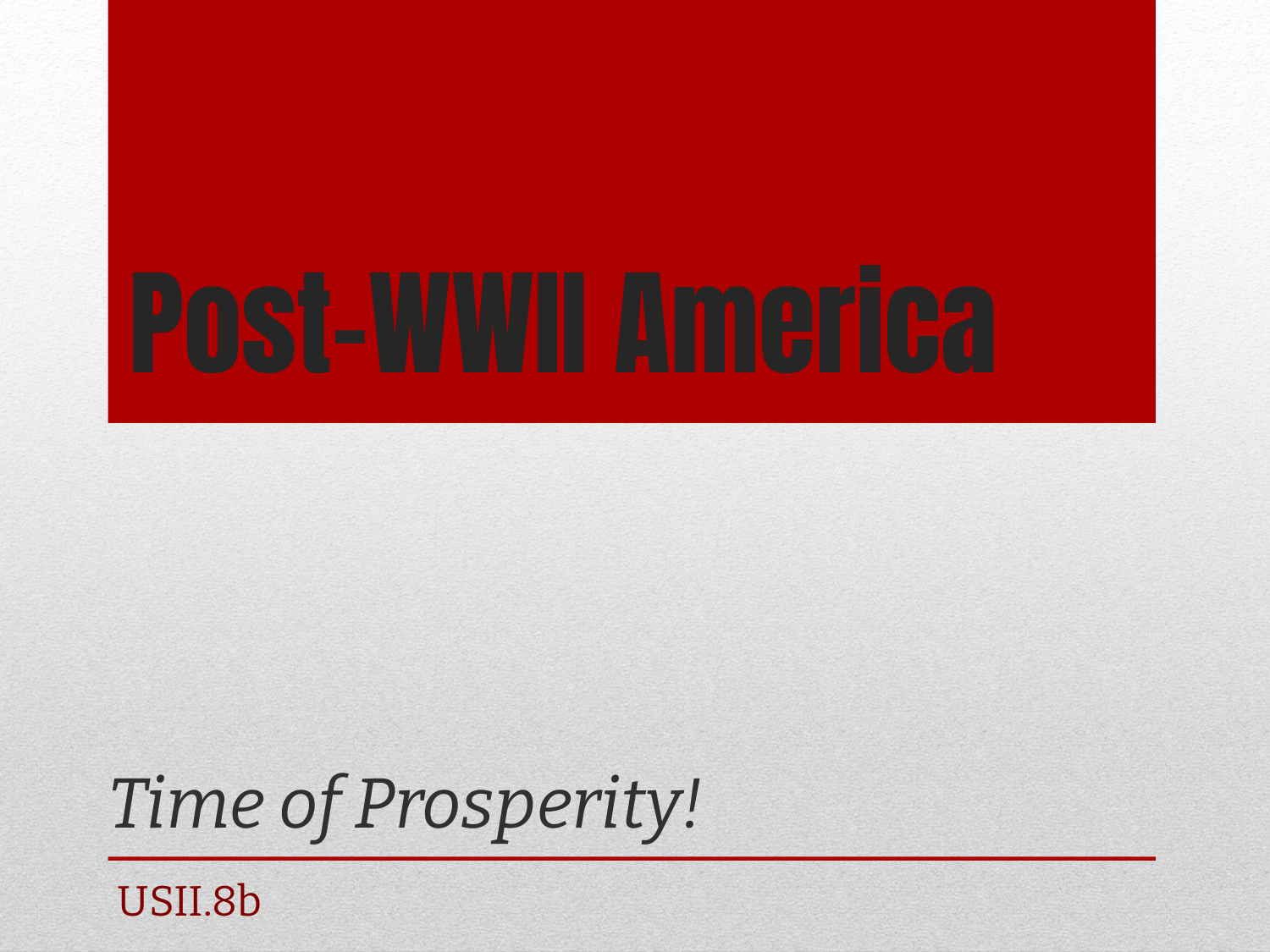

# Post-WWII America
Time of Prosperity!
USII.8b